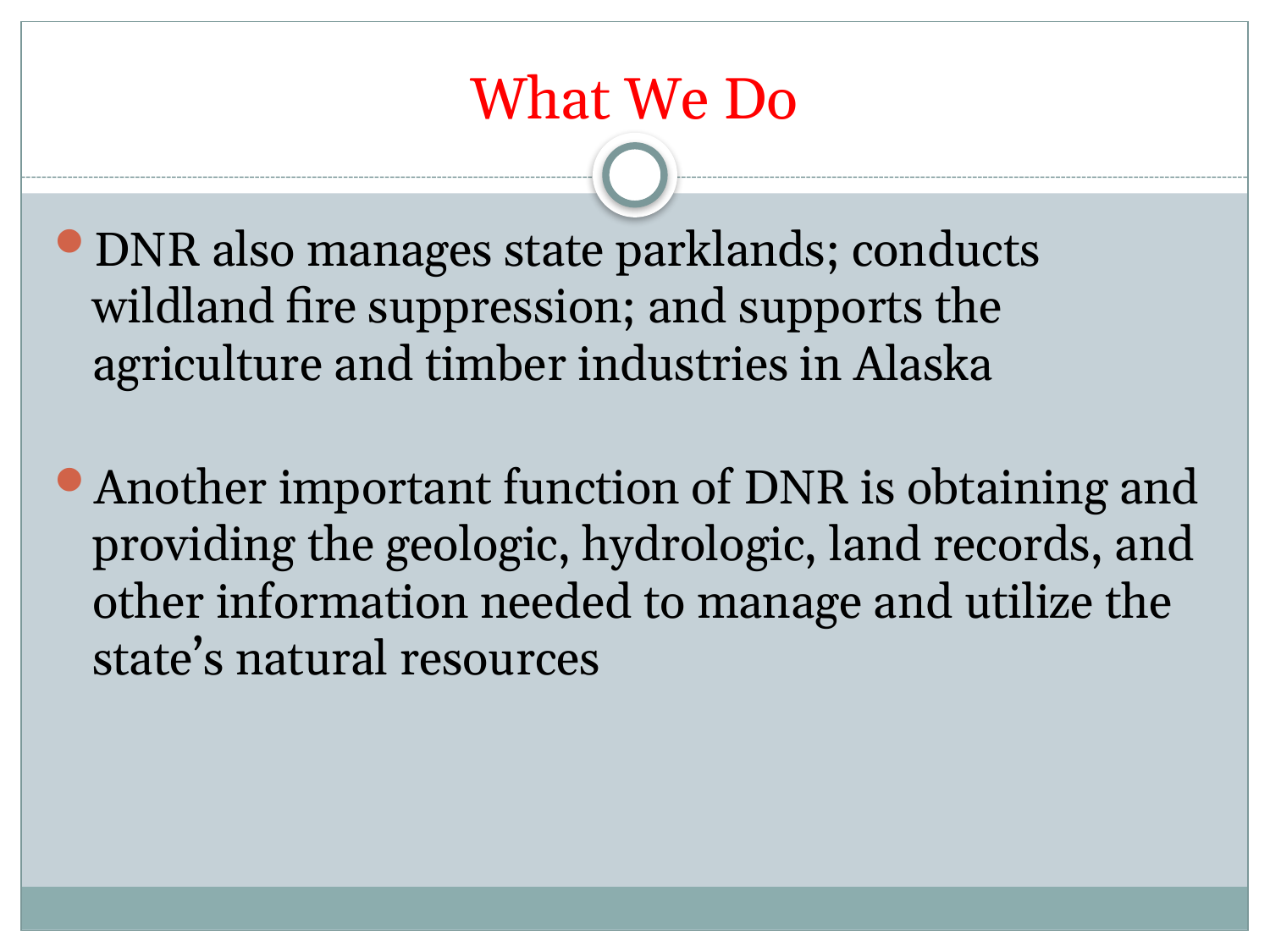

# What We Do
DNR also manages state parklands; conducts wildland fire suppression; and supports the agriculture and timber industries in Alaska
Another important function of DNR is obtaining and providing the geologic, hydrologic, land records, and other information needed to manage and utilize the state’s natural resources